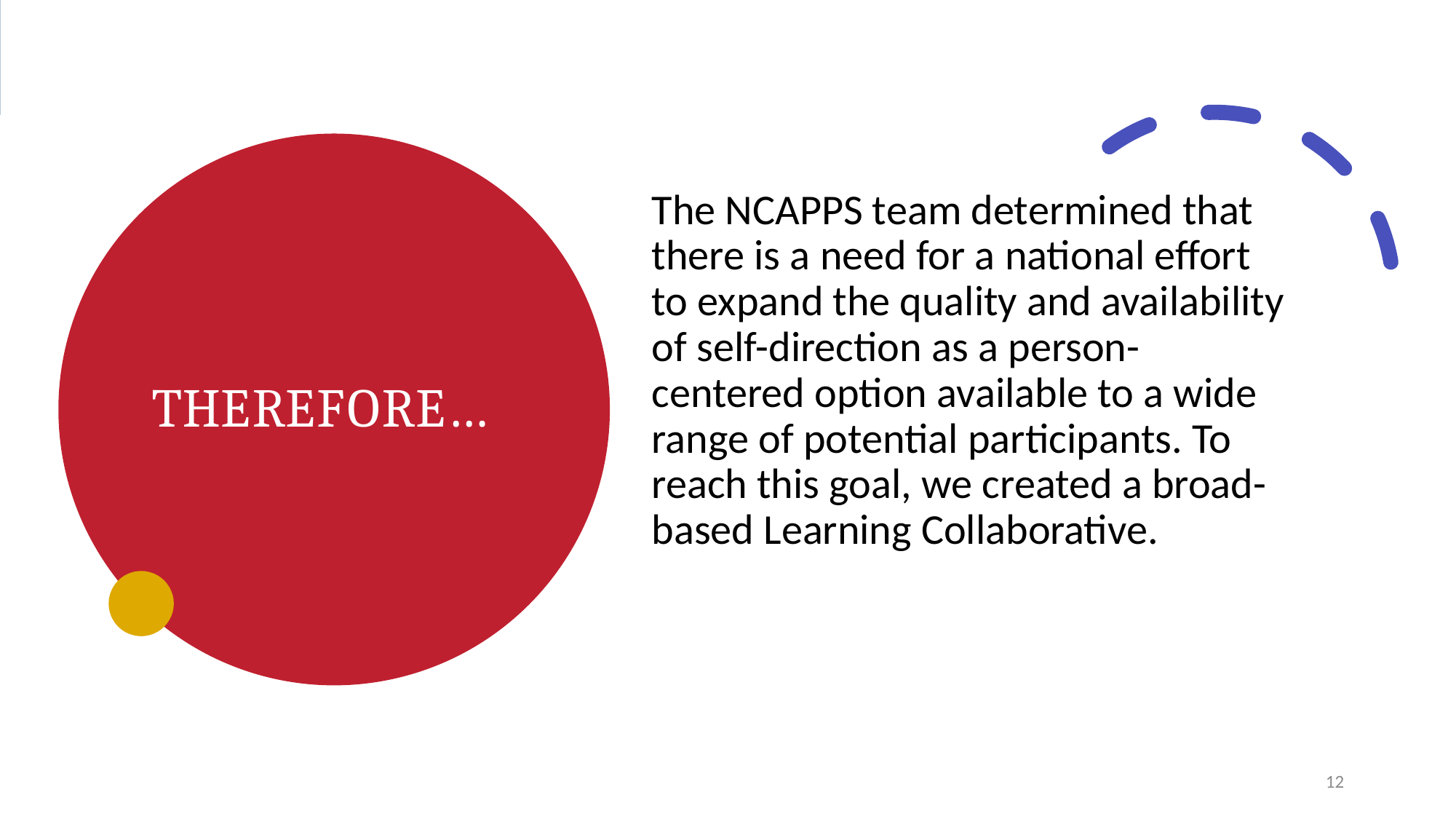

# THEREFORE…
The NCAPPS team determined that there is a need for a national effort to expand the quality and availability of self-direction as a person-centered option available to a wide range of potential participants. To reach this goal, we created a broad-based Learning Collaborative.

12